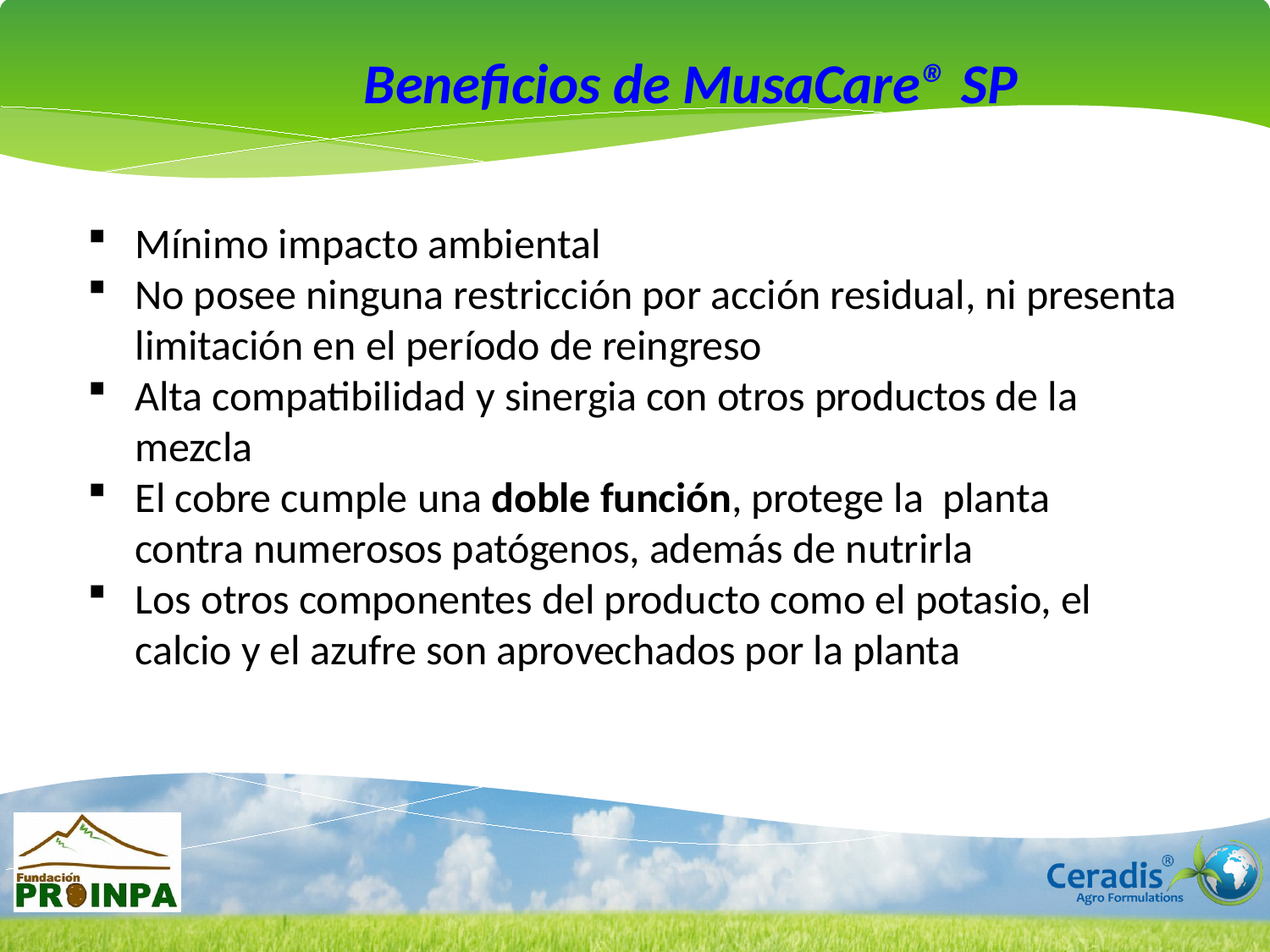

# Beneficios de MusaCare® SP
Mínimo impacto ambiental
No posee ninguna restricción por acción residual, ni presenta
limitación en el período de reingreso
Alta compatibilidad y sinergia con otros productos de la  mezcla
El cobre cumple una doble función, protege la  planta contra numerosos patógenos, además de nutrirla
Los otros componentes del producto como el potasio, el calcio y el azufre son aprovechados por la planta